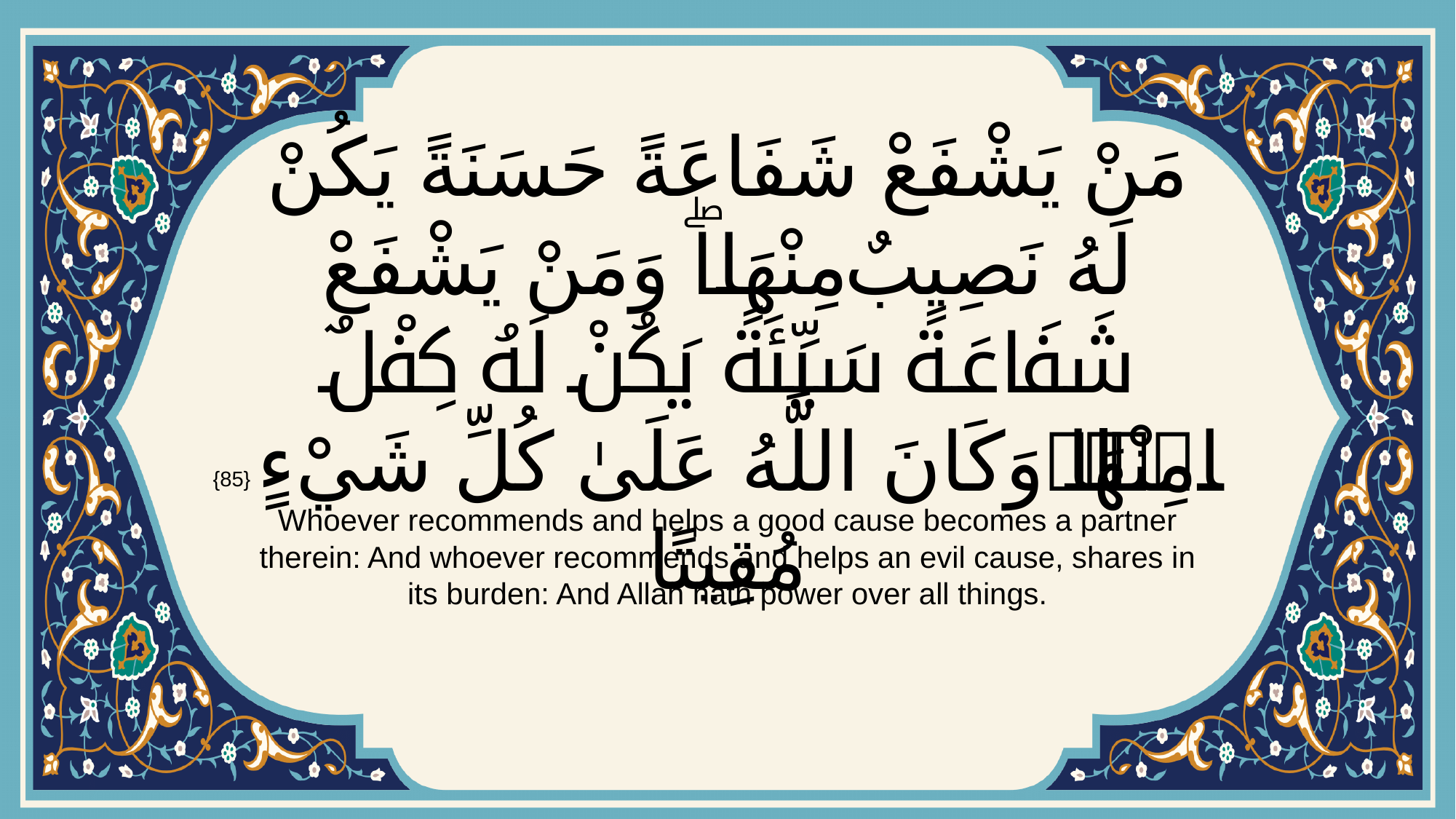

# مَنْ يَشْفَعْ شَفَاعَةً حَسَنَةً يَكُنْ لَهُ نَصِيبٌ مِنْهَاۖ وَمَنْ يَشْفَعْ شَفَاعَةً سَيِّئَةً يَكُنْ لَهُ كِفْلٌ مِنْهَاۗ وَكَانَ اللَّهُ عَلَىٰ كُلِّ شَيْءٍ مُقِيتًا
{85}
Whoever recommends and helps a good cause becomes a partner therein: And whoever recommends and helps an evil cause, shares in its burden: And Allah hath power over all things.